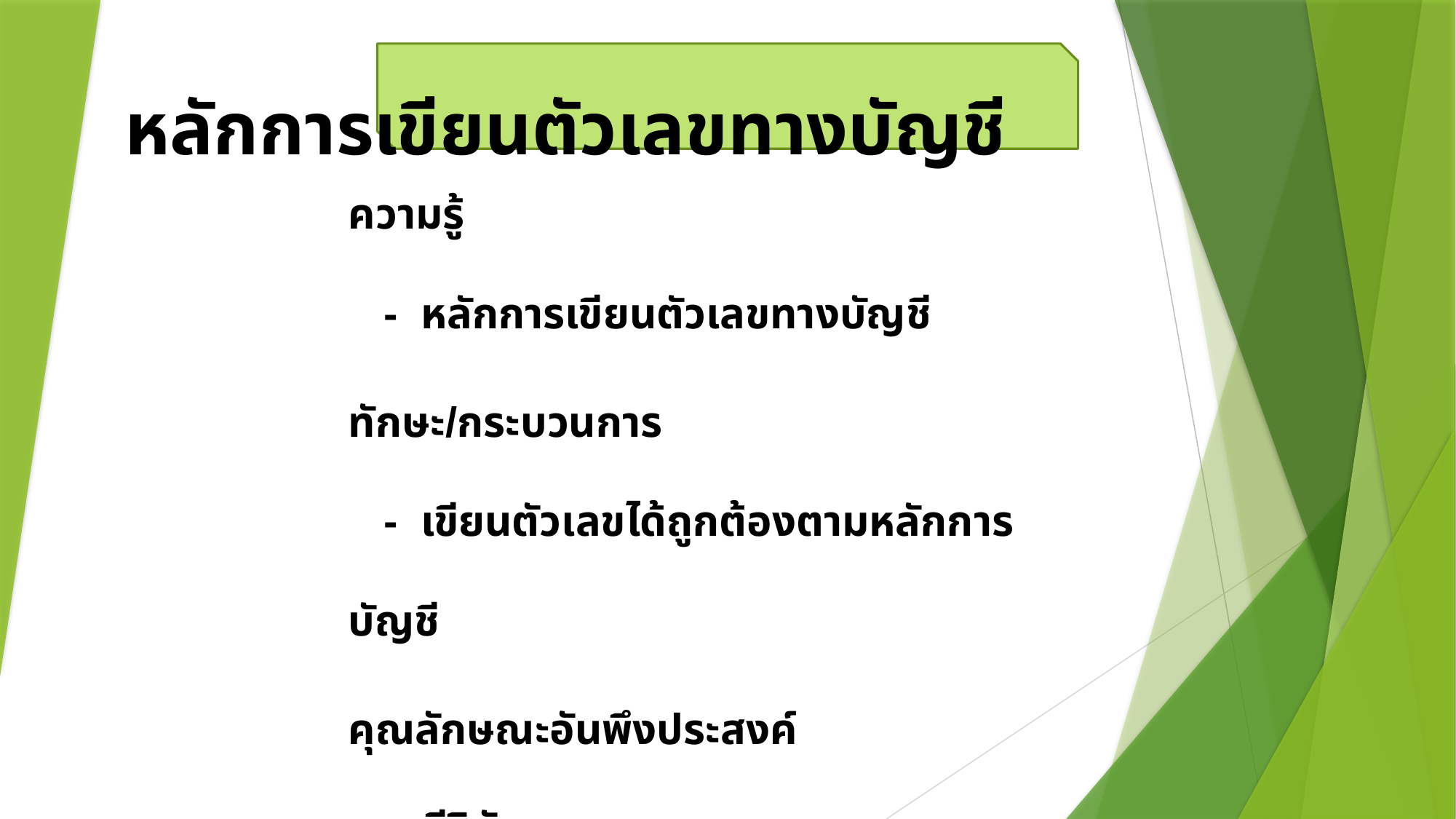

# หลักการเขียนตัวเลขทางบัญชี
ความรู้
   -  หลักการเขียนตัวเลขทางบัญชี
ทักษะ/กระบวนการ
   -  เขียนตัวเลขได้ถูกต้องตามหลักการบัญชี
คุณลักษณะอันพึงประสงค์
   -  มีวินัย
   -  ใฝ่เรียนรู้
สมรรถนะสำคัญผู้เรียน
   -  ความสามารถในการคิด
   -  ความสามรถในการใช้ทักษะชีวิต